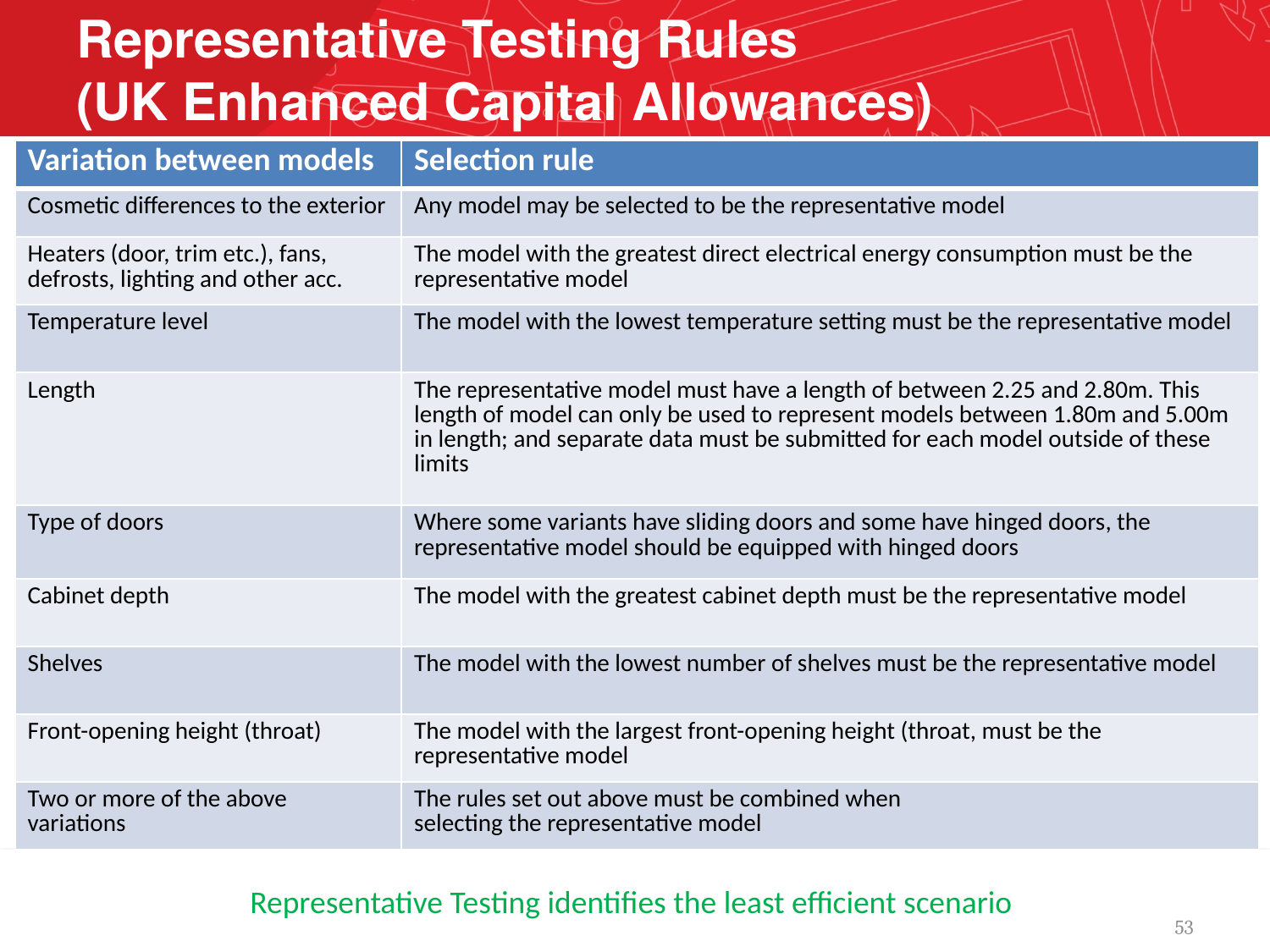

# Representative Testing Rules (UK Enhanced Capital Allowances)
| Variation between models | Selection rule |
| --- | --- |
| Cosmetic differences to the exterior | Any model may be selected to be the representative model |
| Heaters (door, trim etc.), fans, defrosts, lighting and other acc. | The model with the greatest direct electrical energy consumption must be the representative model |
| Temperature level | The model with the lowest temperature setting must be the representative model |
| Length | The representative model must have a length of between 2.25 and 2.80m. This length of model can only be used to represent models between 1.80m and 5.00m in length; and separate data must be submitted for each model outside of these limits |
| Type of doors | Where some variants have sliding doors and some have hinged doors, the representative model should be equipped with hinged doors |
| Cabinet depth | The model with the greatest cabinet depth must be the representative model |
| Shelves | The model with the lowest number of shelves must be the representative model |
| Front-opening height (throat) | The model with the largest front-opening height (throat, must be the representative model |
| Two or more of the above variations | The rules set out above must be combined when selecting the representative model |
Representative Testing identifies the least efficient scenario
53